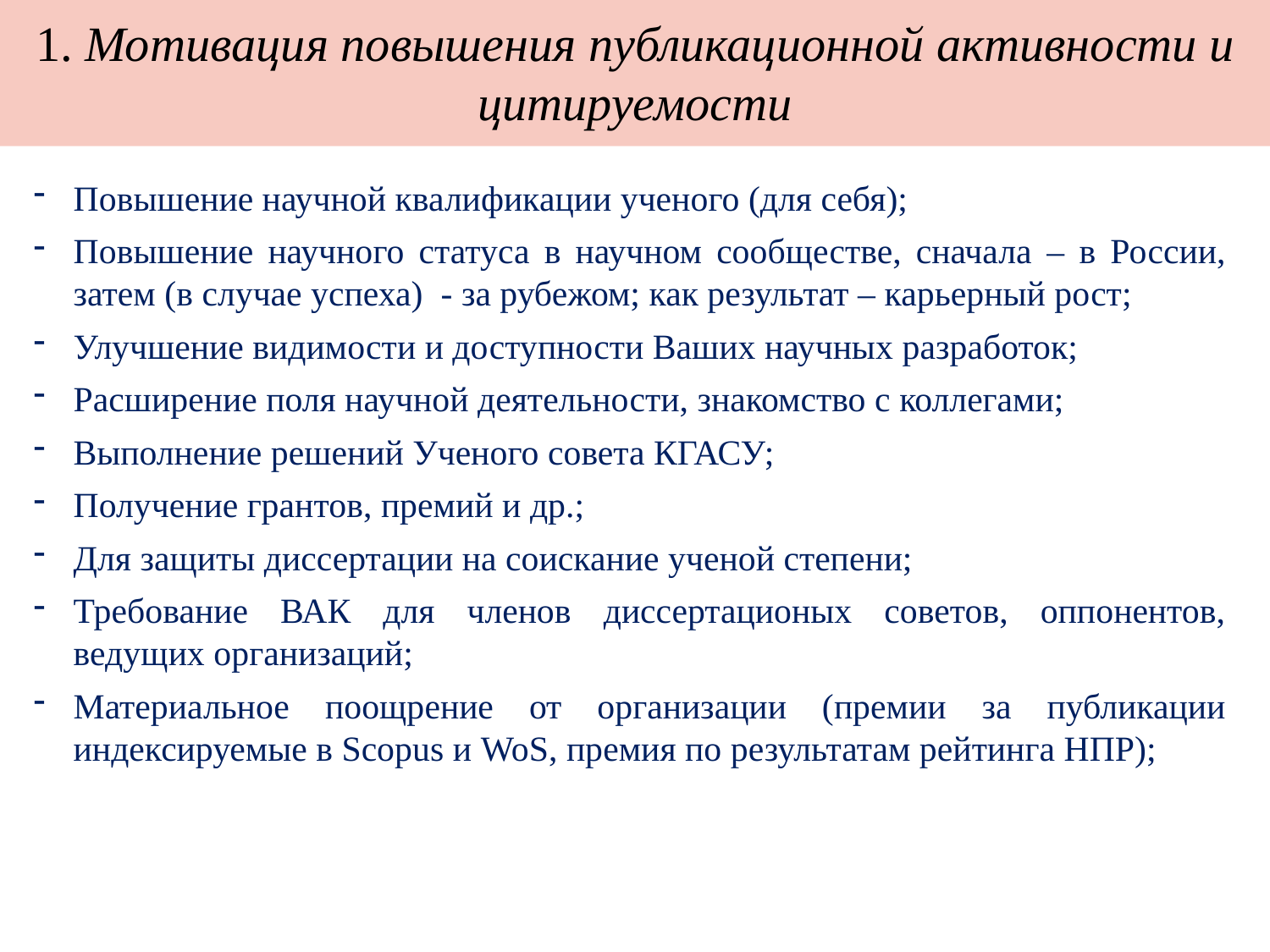

1. Мотивация повышения публикационной активности и цитируемости
Повышение научной квалификации ученого (для себя);
Повышение научного статуса в научном сообществе, сначала – в России, затем (в случае успеха)  - за рубежом; как результат – карьерный рост;
Улучшение видимости и доступности Ваших научных разработок;
Расширение поля научной деятельности, знакомство с коллегами;
Выполнение решений Ученого совета КГАСУ;
Получение грантов, премий и др.;
Для защиты диссертации на соискание ученой степени;
Требование ВАК для членов диссертационых советов, оппонентов, ведущих организаций;
Материальное поощрение от организации (премии за публикации индексируемые в Scopus и WoS, премия по результатам рейтинга НПР);